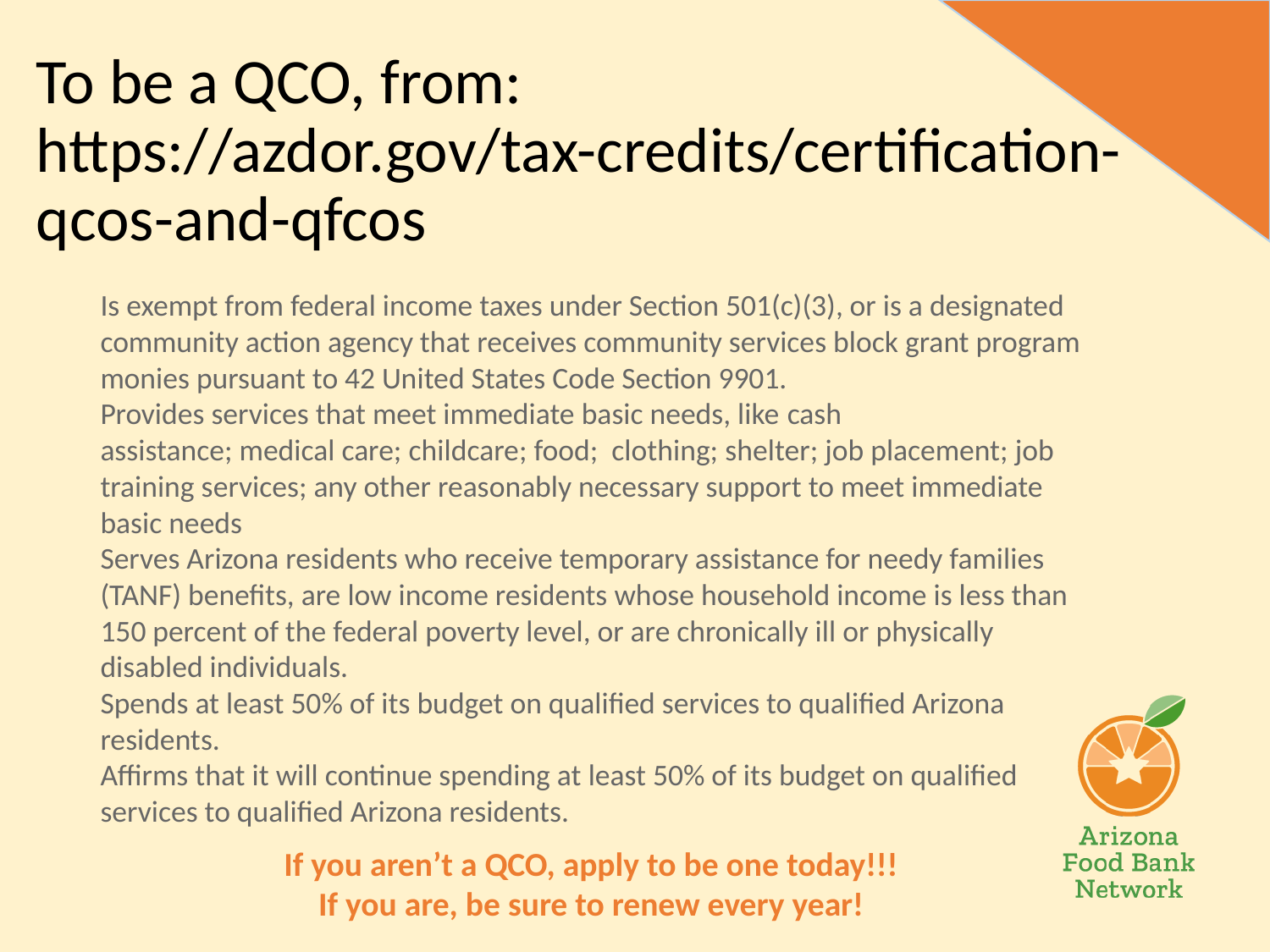

# To be a QCO, from: https://azdor.gov/tax-credits/certification-qcos-and-qfcos
Is exempt from federal income taxes under Section 501(c)(3), or is a designated community action agency that receives community services block grant program monies pursuant to 42 United States Code Section 9901.
Provides services that meet immediate basic needs, like cash assistance; medical care; childcare; food;  clothing; shelter; job placement; job training services; any other reasonably necessary support to meet immediate basic needs
Serves Arizona residents who receive temporary assistance for needy families (TANF) benefits, are low income residents whose household income is less than 150 percent of the federal poverty level, or are chronically ill or physically disabled individuals.
Spends at least 50% of its budget on qualified services to qualified Arizona residents.
Affirms that it will continue spending at least 50% of its budget on qualified services to qualified Arizona residents.

If you aren’t a QCO, apply to be one today!!!
If you are, be sure to renew every year!